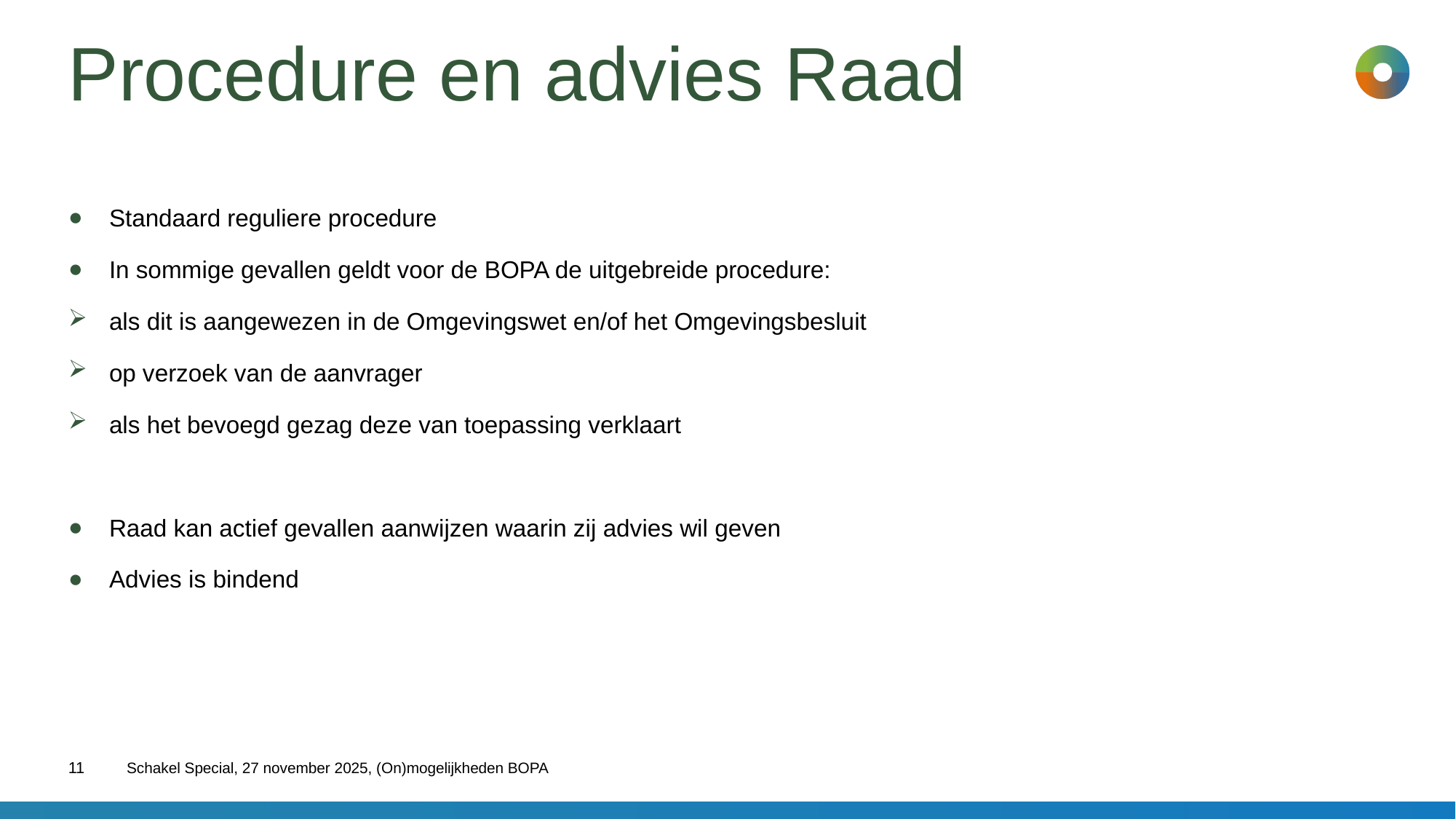

# Procedure en advies Raad

Standaard reguliere procedure
In sommige gevallen geldt voor de BOPA de uitgebreide procedure:
als dit is aangewezen in de Omgevingswet en/of het Omgevingsbesluit
op verzoek van de aanvrager
als het bevoegd gezag deze van toepassing verklaart

Raad kan actief gevallen aanwijzen waarin zij advies wil geven
Advies is bindend

11
Schakel Special, 27 november 2025, (On)mogelijkheden BOPA